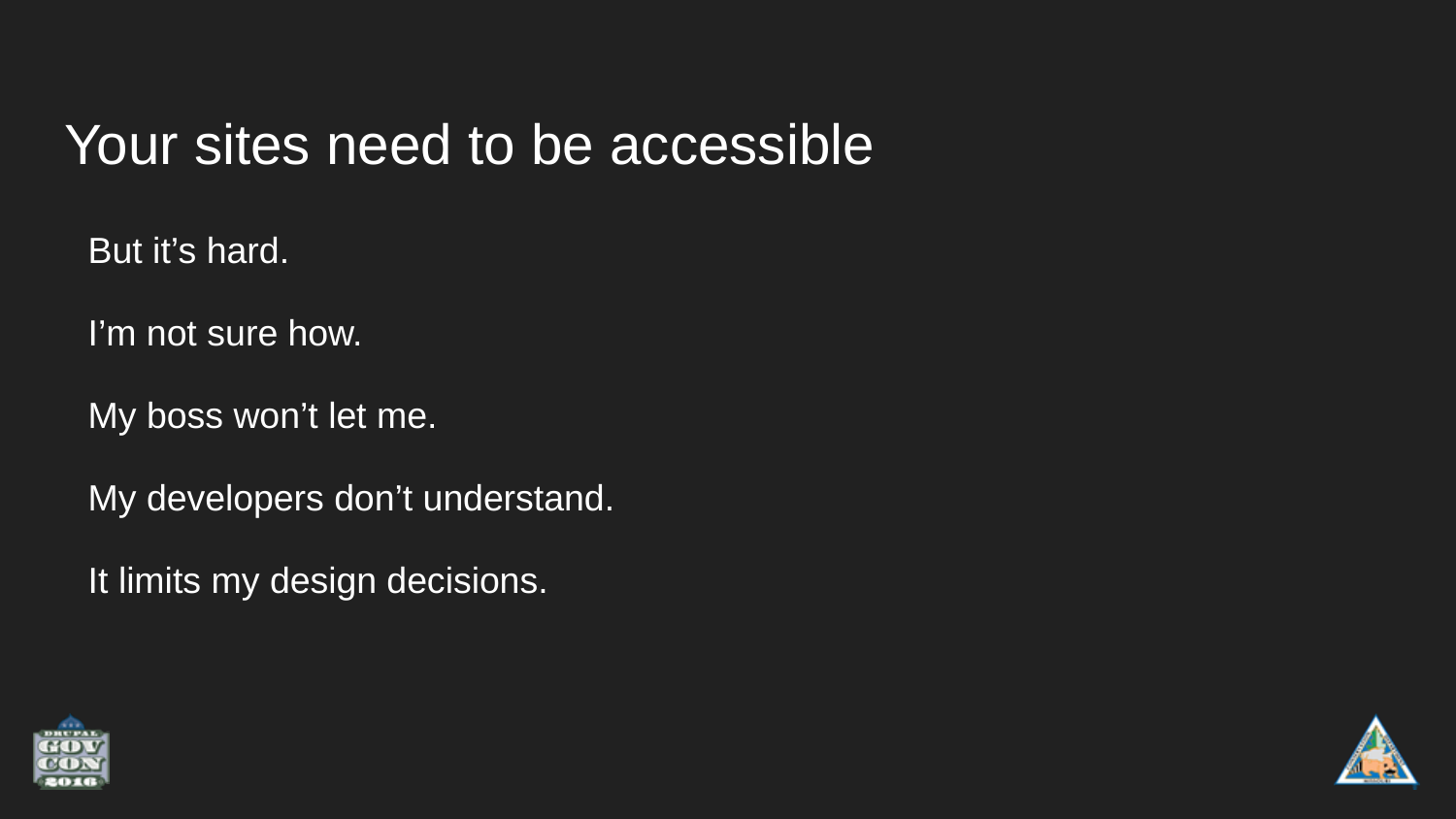

# Your sites need to be accessible
But it’s hard.
I’m not sure how.
My boss won’t let me.
My developers don’t understand.
It limits my design decisions.